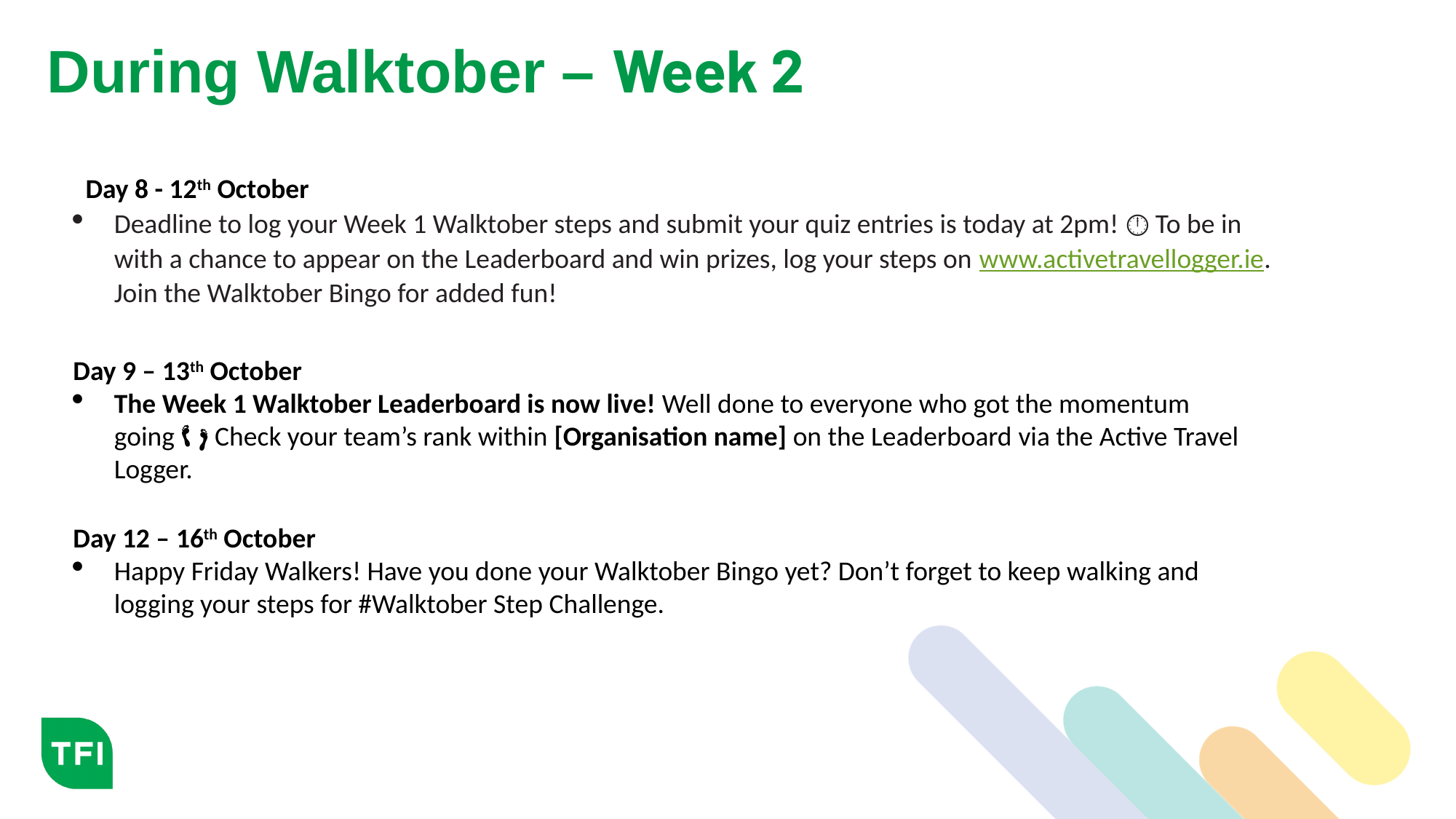

# During Walktober – Week 2
  Day 8 - 12th October
Deadline to log your Week 1 Walktober steps and submit your quiz entries is today at 2pm! 🕛 To be in with a chance to appear on the Leaderboard and win prizes, log your steps on www.activetravellogger.ie.  Join the Walktober Bingo for added fun!
Day 9 – 13th October
The Week 1 Walktober Leaderboard is now live! Well done to everyone who got the momentum going 👣 Check your team’s rank within [Organisation name] on the Leaderboard via the Active Travel Logger.

Day 12 – 16th October
Happy Friday Walkers! Have you done your Walktober Bingo yet? Don’t forget to keep walking and logging your steps for #Walktober Step Challenge.